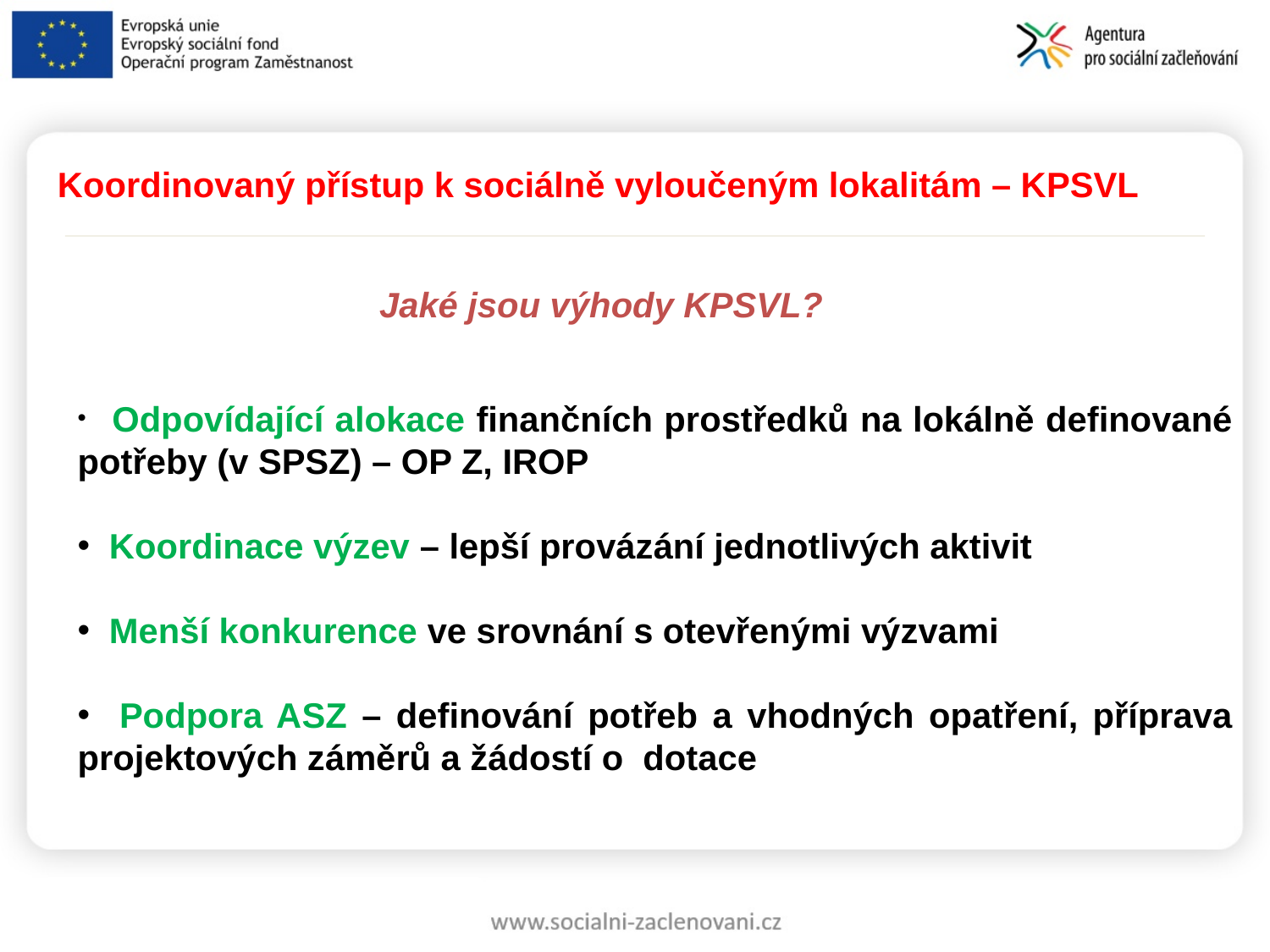

Koordinovaný přístup k sociálně vyloučeným lokalitám – KPSVL

                               Jaké jsou výhody KPSVL?

   Odpovídající alokace finančních prostředků na lokálně definované potřeby (v SPSZ) – OP Z, IROP

  Koordinace výzev – lepší provázání jednotlivých aktivit

  Menší konkurence ve srovnání s otevřenými výzvami

  Podpora ASZ – definování potřeb a vhodných opatření, příprava projektových záměrů a žádostí o  dotace